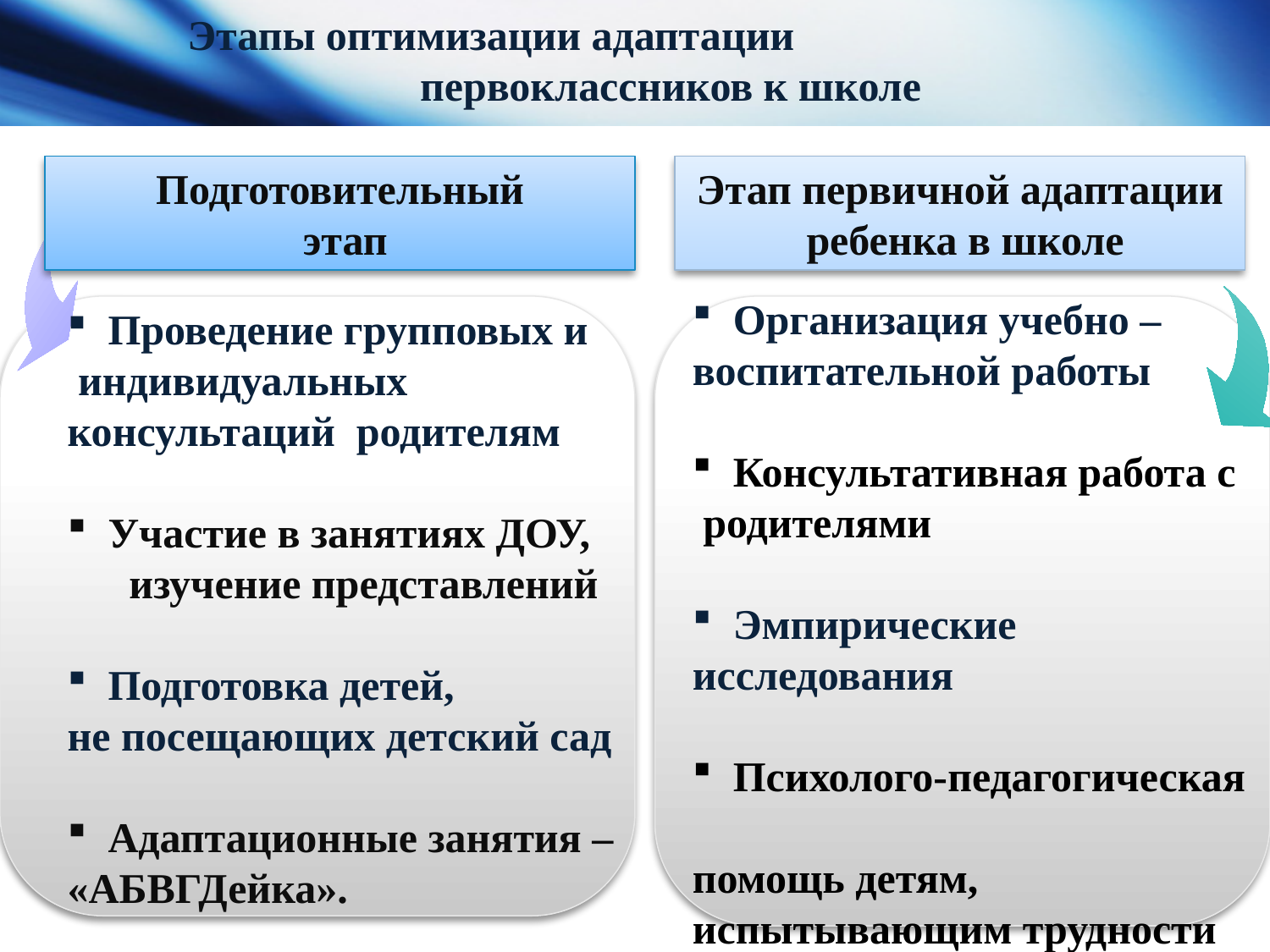

# Этапы оптимизации адаптации                                   первоклассников к школе
Подготовительный
 этап
Этап первичной адаптации
 ребенка в школе

  Организация учебно –
воспитательной работы

  Консультативная работа с
 родителями

  Эмпирические исследования

  Психолого-педагогическая
помощь детям, испытывающим трудности

 Проведение групповых и
 индивидуальных
консультаций  родителям

 Участие в занятиях ДОУ,        изучение представлений

 Подготовка детей,
не посещающих детский сад

 Адаптационные занятия –
«АБВГДейка».